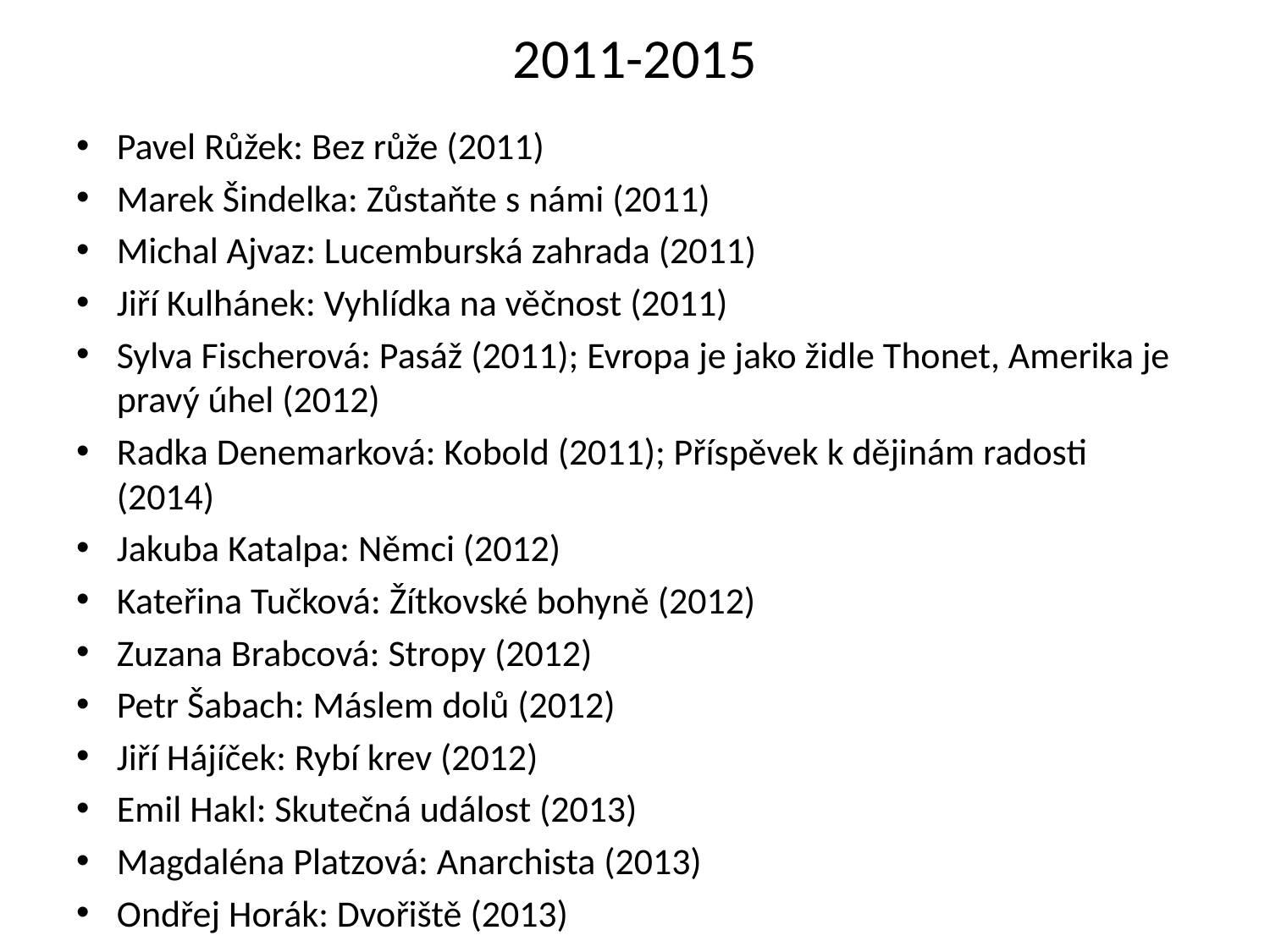

# 2011-2015
Pavel Růžek: Bez růže (2011)
Marek Šindelka: Zůstaňte s námi (2011)
Michal Ajvaz: Lucemburská zahrada (2011)
Jiří Kulhánek: Vyhlídka na věčnost (2011)
Sylva Fischerová: Pasáž (2011); Evropa je jako židle Thonet, Amerika je pravý úhel (2012)
Radka Denemarková: Kobold (2011); Příspěvek k dějinám radosti (2014)
Jakuba Katalpa: Němci (2012)
Kateřina Tučková: Žítkovské bohyně (2012)
Zuzana Brabcová: Stropy (2012)
Petr Šabach: Máslem dolů (2012)
Jiří Hájíček: Rybí krev (2012)
Emil Hakl: Skutečná událost (2013)
Magdaléna Platzová: Anarchista (2013)
Ondřej Horák: Dvořiště (2013)